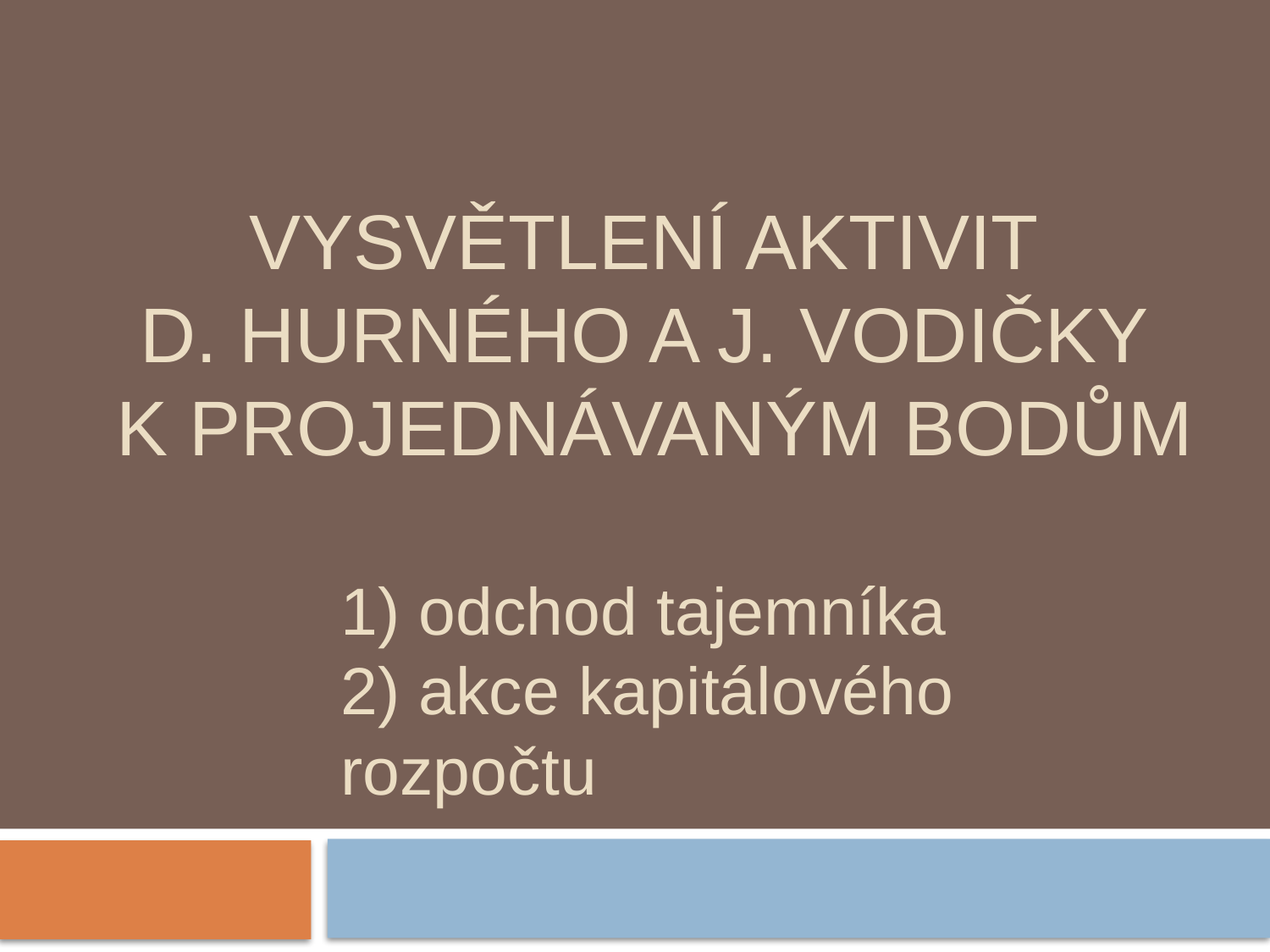

Vysvětlení aktivit
D. Hurného a j. Vodičky
k projednávaným bodům
# 1) odchod tajemníka 2) akce kapitálového rozpočtu